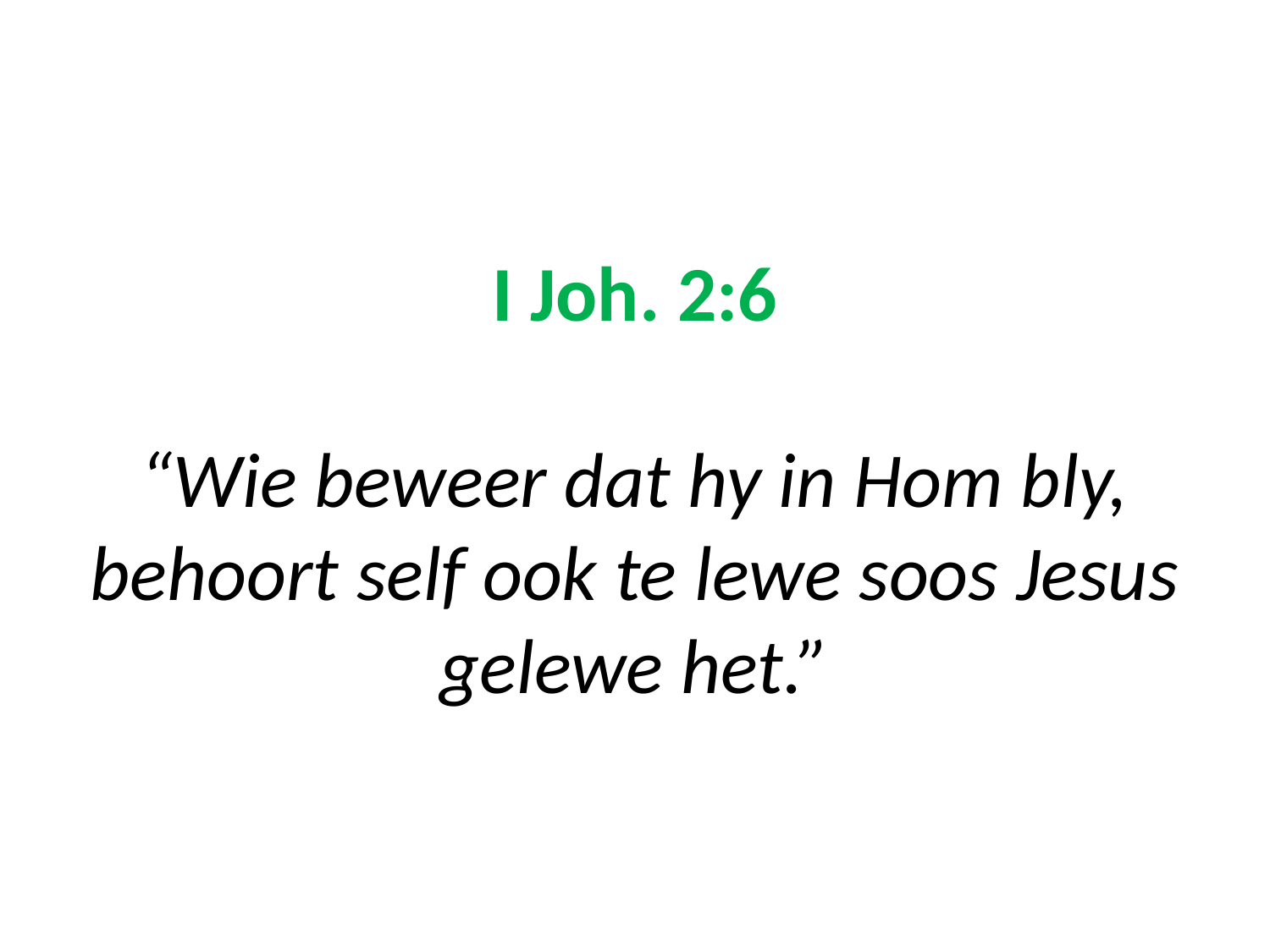

# I Joh. 2:6 “Wie beweer dat hy in Hom bly, behoort self ook te lewe soos Jesus gelewe het.”